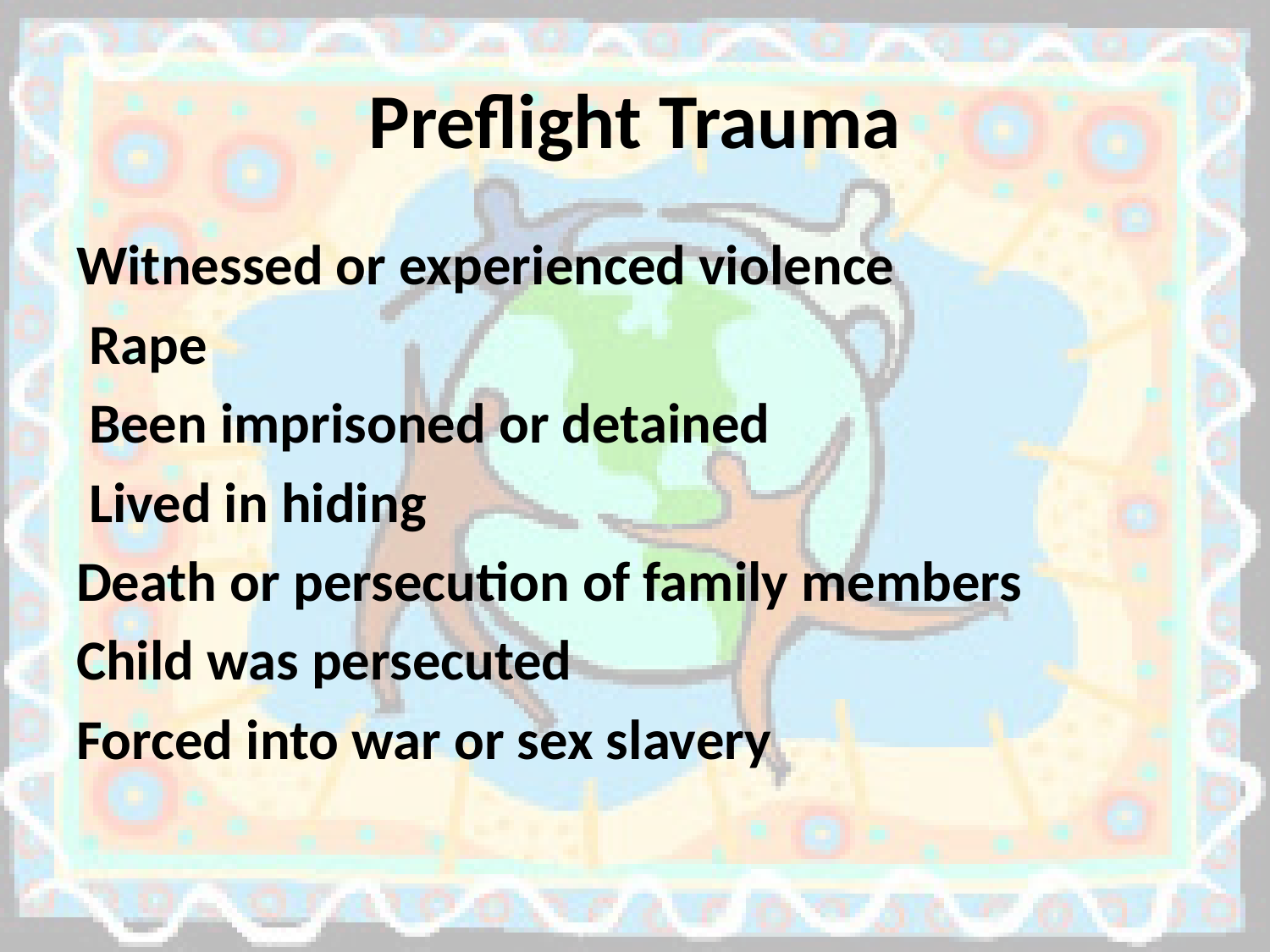

# Preflight Trauma
Witnessed or experienced violence
 Rape
 Been imprisoned or detained
 Lived in hiding
Death or persecution of family members
Child was persecuted
Forced into war or sex slavery